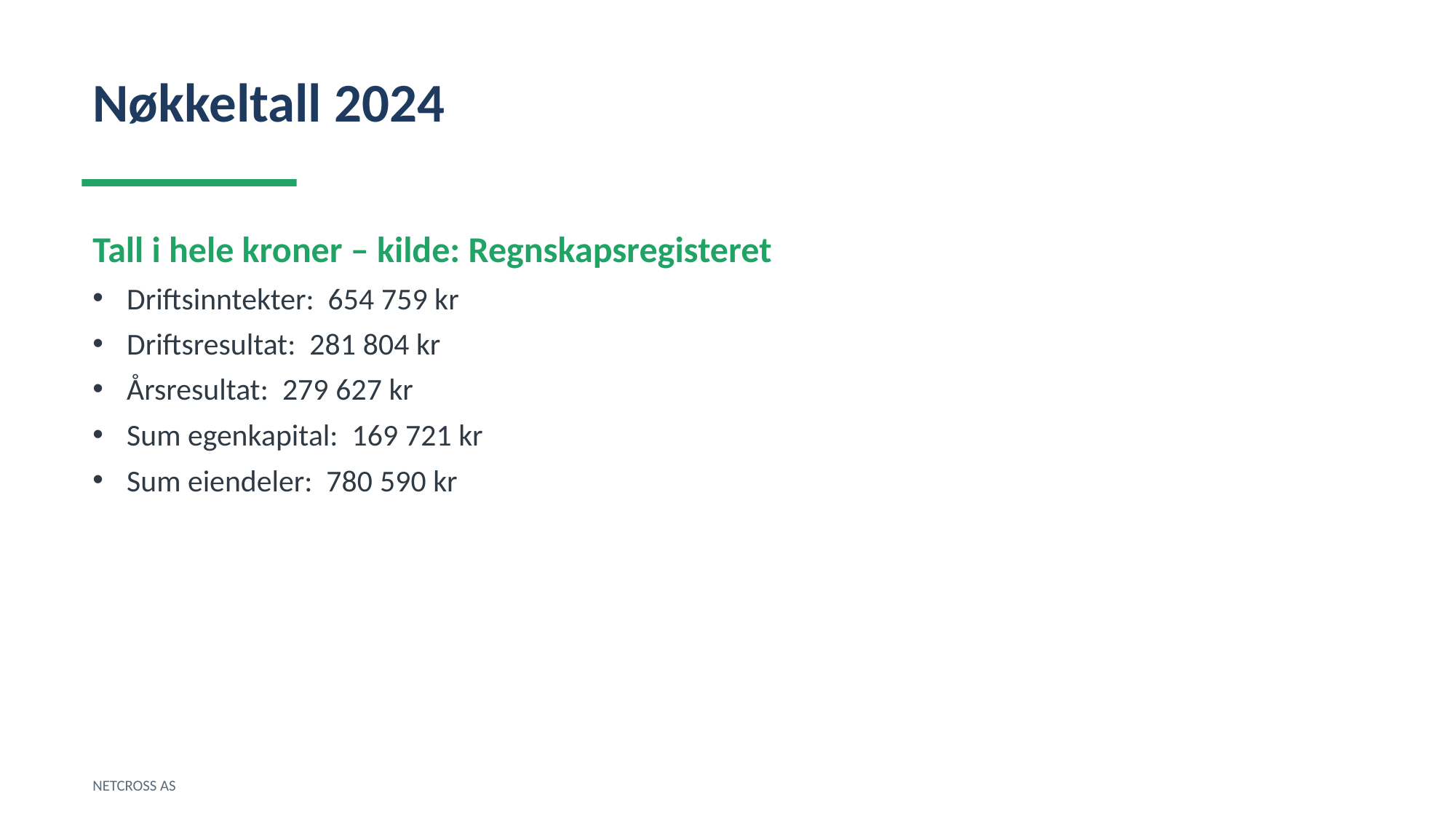

Nøkkeltall 2024

Tall i hele kroner – kilde: Regnskapsregisteret
Driftsinntekter:  654 759 kr
Driftsresultat:  281 804 kr
Årsresultat:  279 627 kr
Sum egenkapital:  169 721 kr
Sum eiendeler:  780 590 kr
NETCROSS AS